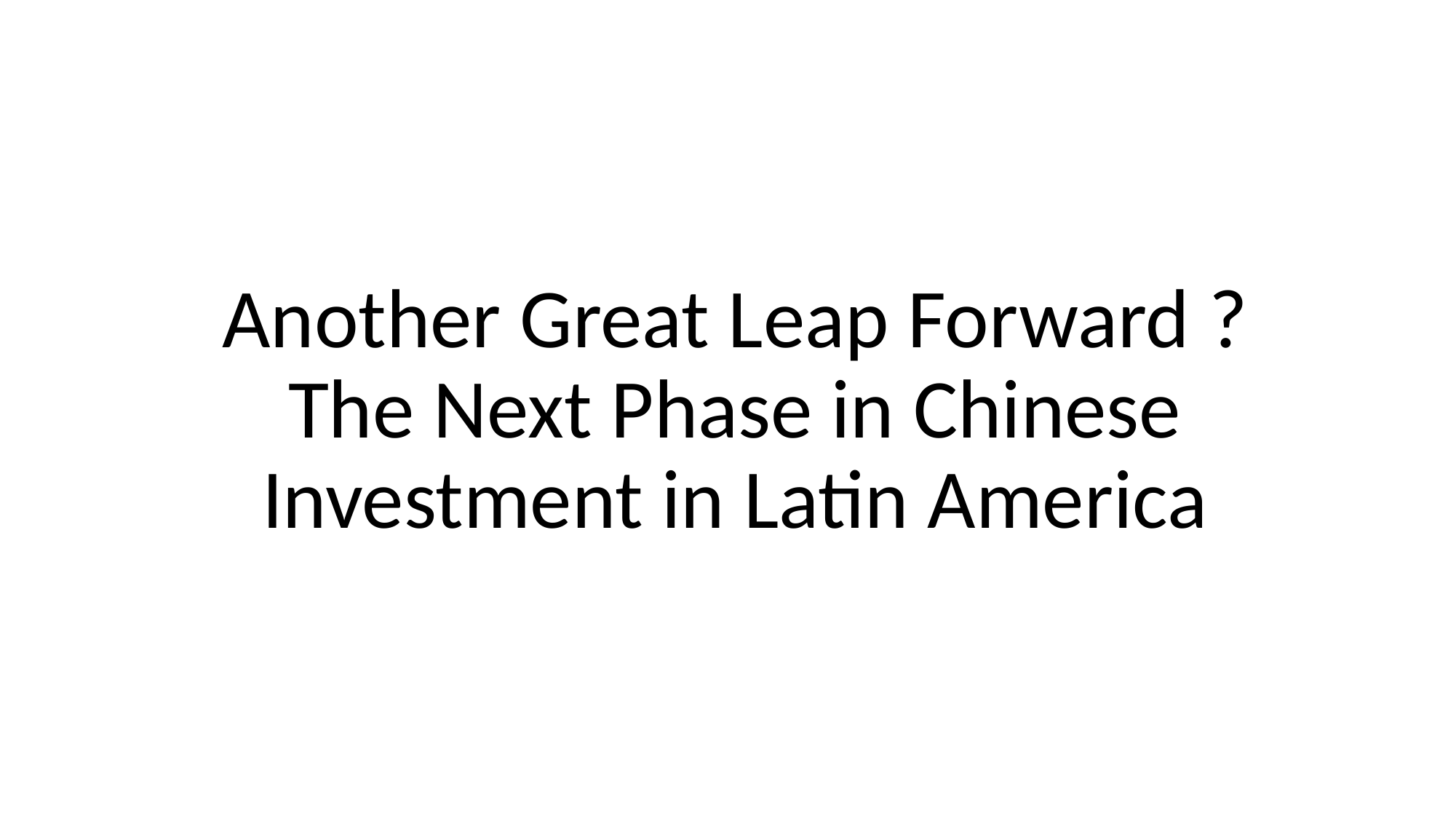

# Another Great Leap Forward ? The Next Phase in Chinese Investment in Latin America